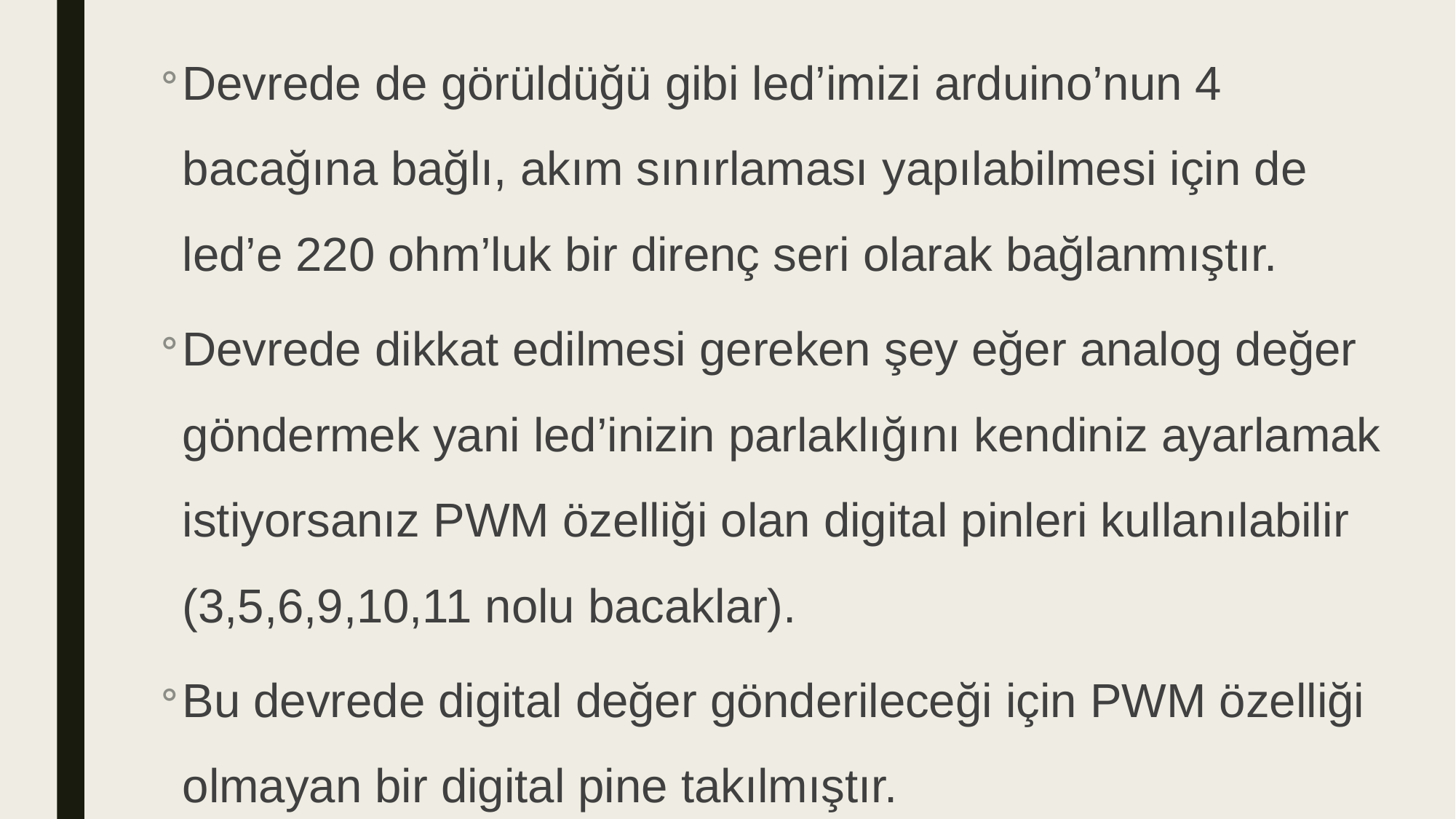

Devrede de görüldüğü gibi led’imizi arduino’nun 4 bacağına bağlı, akım sınırlaması yapılabilmesi için de led’e 220 ohm’luk bir direnç seri olarak bağlanmıştır.
Devrede dikkat edilmesi gereken şey eğer analog değer göndermek yani led’inizin parlaklığını kendiniz ayarlamak istiyorsanız PWM özelliği olan digital pinleri kullanılabilir (3,5,6,9,10,11 nolu bacaklar).
Bu devrede digital değer gönderileceği için PWM özelliği olmayan bir digital pine takılmıştır.